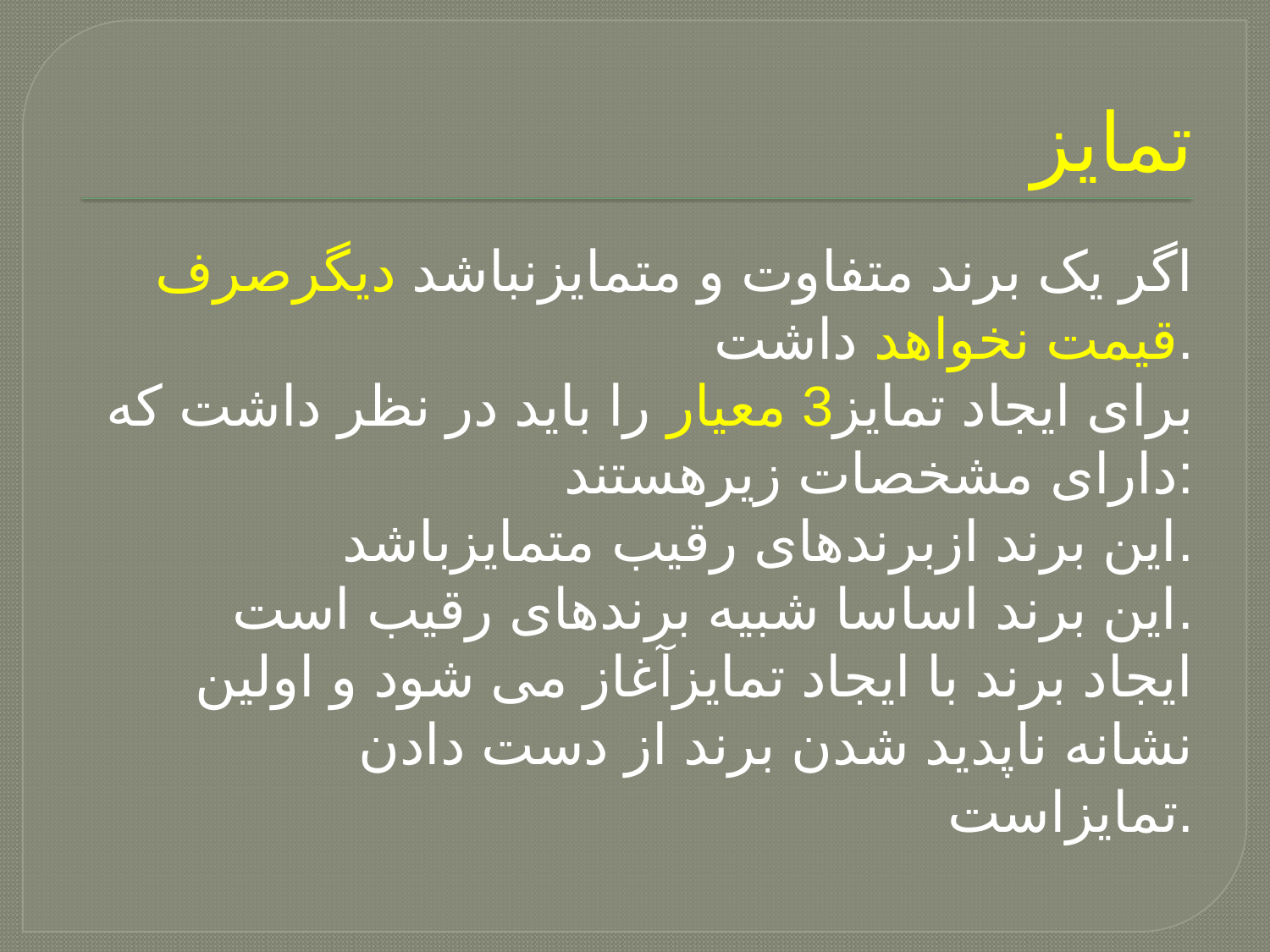

# تمایز
اگر یک برند متفاوت و متمایزنباشد دیگرصرف قیمت نخواهد داشت.
برای ایجاد تمایز3 معیار را باید در نظر داشت که دارای مشخصات زیرهستند:
این برند ازبرندهای رقیب متمایزباشد.
این برند اساسا شبیه برندهای رقیب است.
ایجاد برند با ایجاد تمایزآغاز می شود و اولین نشانه ناپدید شدن برند از دست دادن تمایزاست.